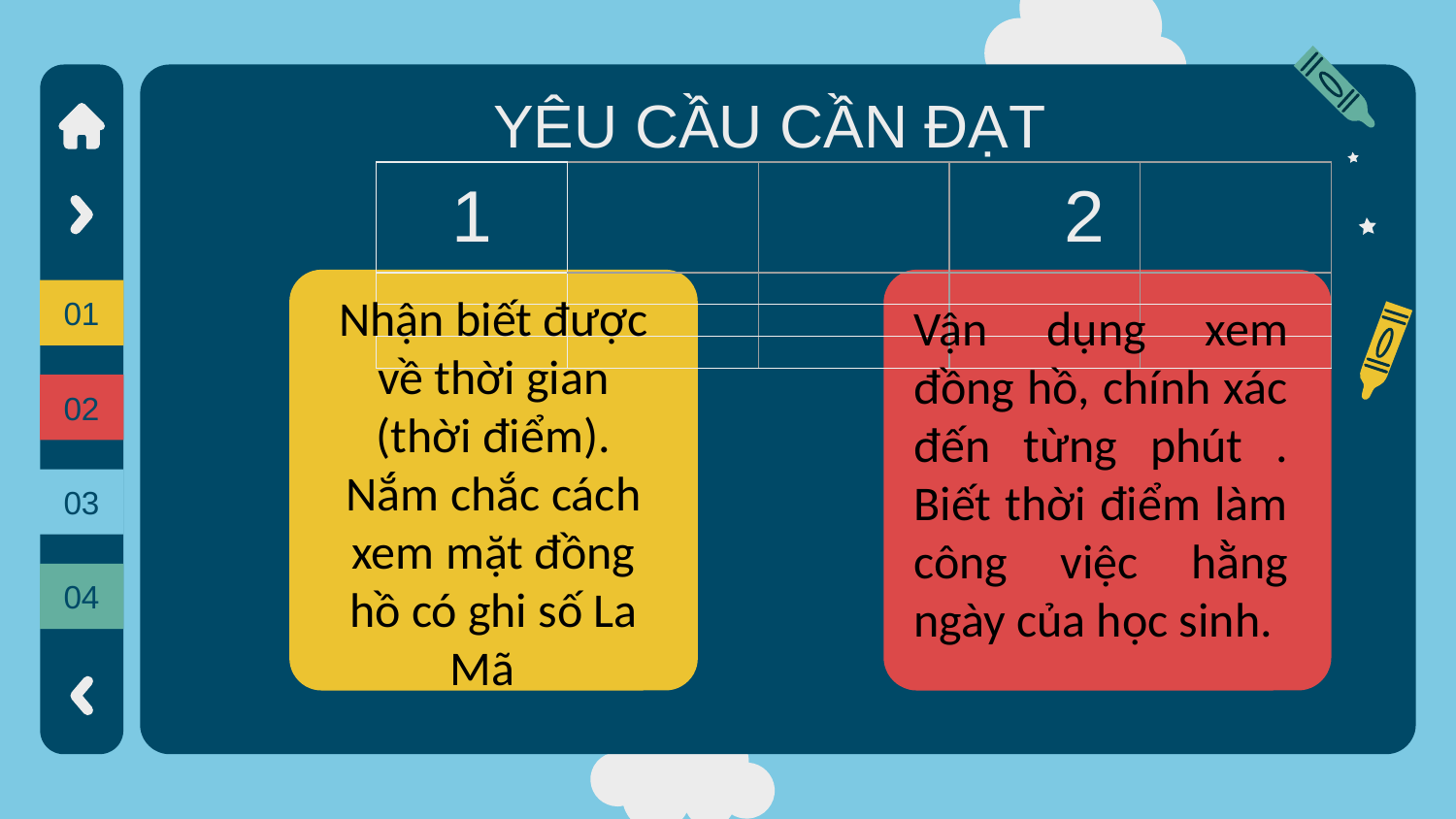

#
YÊU CẦU CẦN ĐẠT

| 1 |  |  | 2 |  |
| --- | --- | --- | --- | --- |
|  |  |  |  |  |
|  |  |  |  |  |
|  |  |  |  |  |

01
Nhận biết được về thời gian (thời điểm). Nắm chắc cách xem mặt đồng hồ có ghi số La Mã
Vận dụng xem đồng hồ, chính xác đến từng phút . Biết thời điểm làm công việc hằng ngày của học sinh.
02
03
04